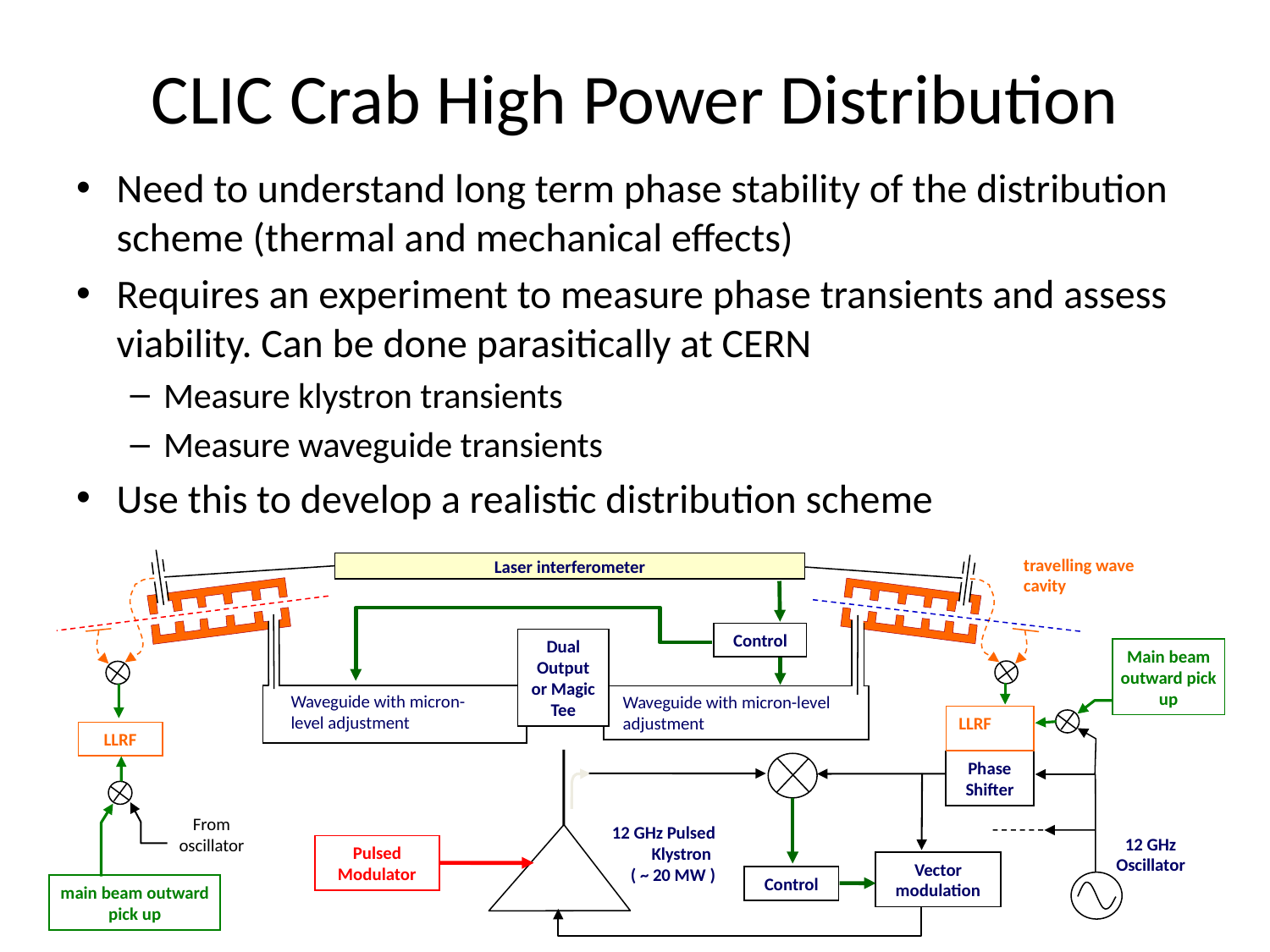

# CLIC Crab High Power Distribution
Need to understand long term phase stability of the distribution scheme (thermal and mechanical effects)
Requires an experiment to measure phase transients and assess viability. Can be done parasitically at CERN
Measure klystron transients
Measure waveguide transients
Use this to develop a realistic distribution scheme
travelling wave cavity

Laser interferometer

Control

Dual Output or Magic Tee

Main beam outward pick up

12 GHz Oscillator

Waveguide with micron-level adjustment
Waveguide with micron-level adjustment

LLRF
LLRF

Phase Shifter

From oscillator
12 GHz Pulsed Klystron
( ~ 20 MW )

Pulsed Modulator
Vector modulation

Control
main beam outward pick up